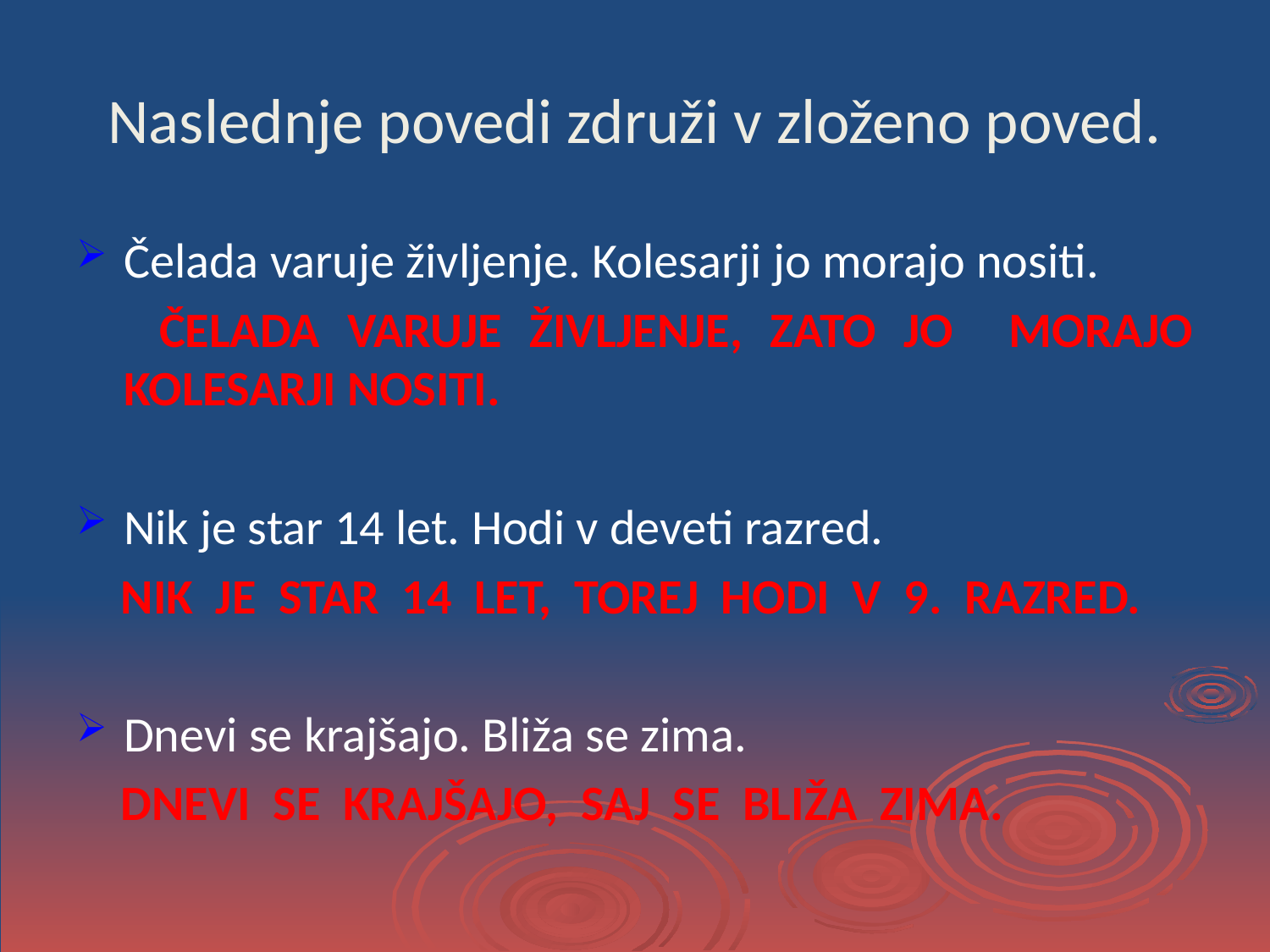

# Naslednje povedi združi v zloženo poved.
Čelada varuje življenje. Kolesarji jo morajo nositi.
   ČELADA VARUJE ŽIVLJENJE, ZATO JO  MORAJO KOLESARJI NOSITI.

Nik je star 14 let. Hodi v deveti razred.
    NIK  JE  STAR  14  LET,  TOREJ  HODI  V  9.  RAZRED.

Dnevi se krajšajo. Bliža se zima.
    DNEVI  SE  KRAJŠAJO,  SAJ  SE  BLIŽA  ZIMA.